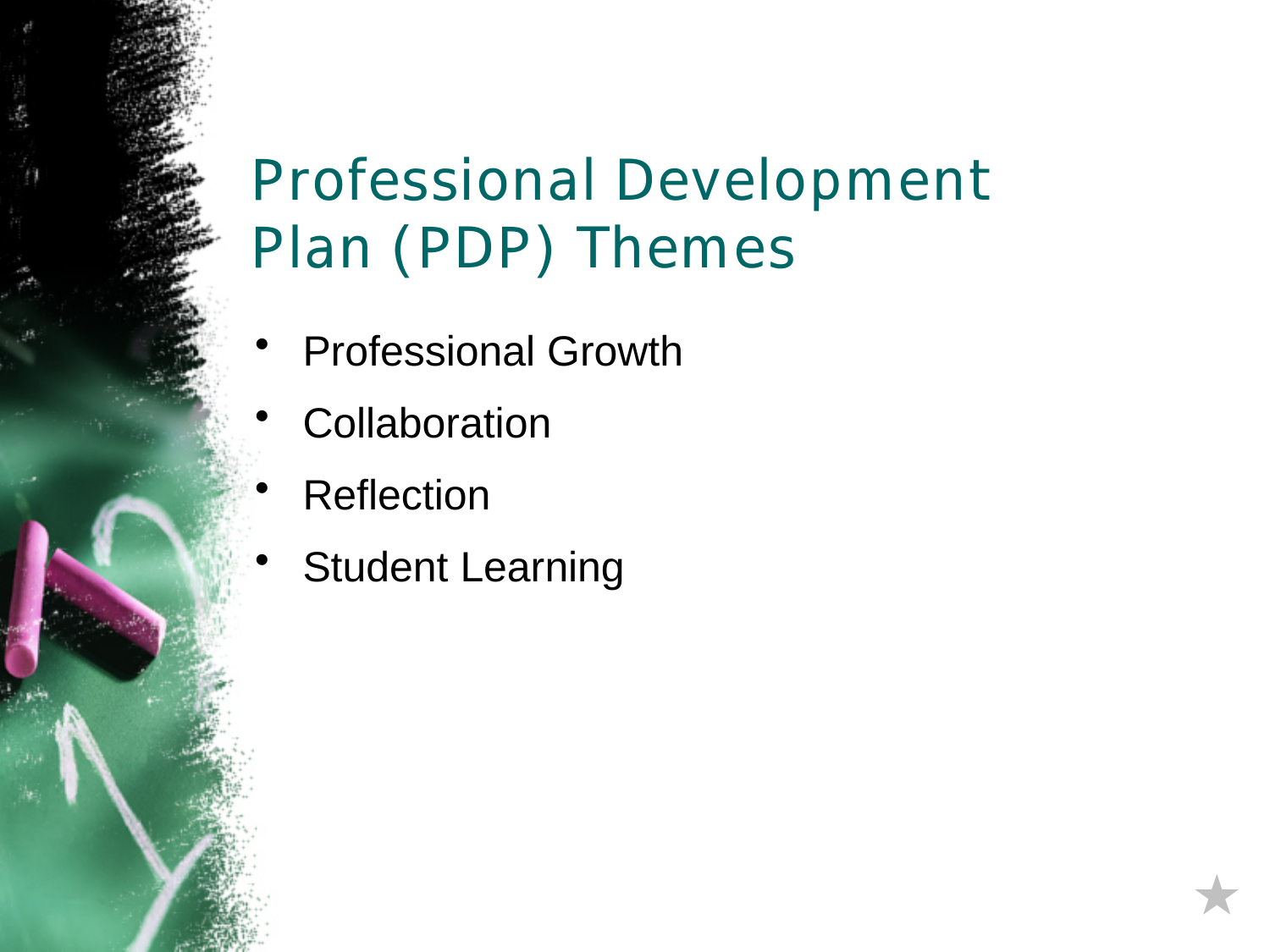

# Professional Development Plan (PDP) Themes
Professional Growth
Collaboration
Reflection
Student Learning